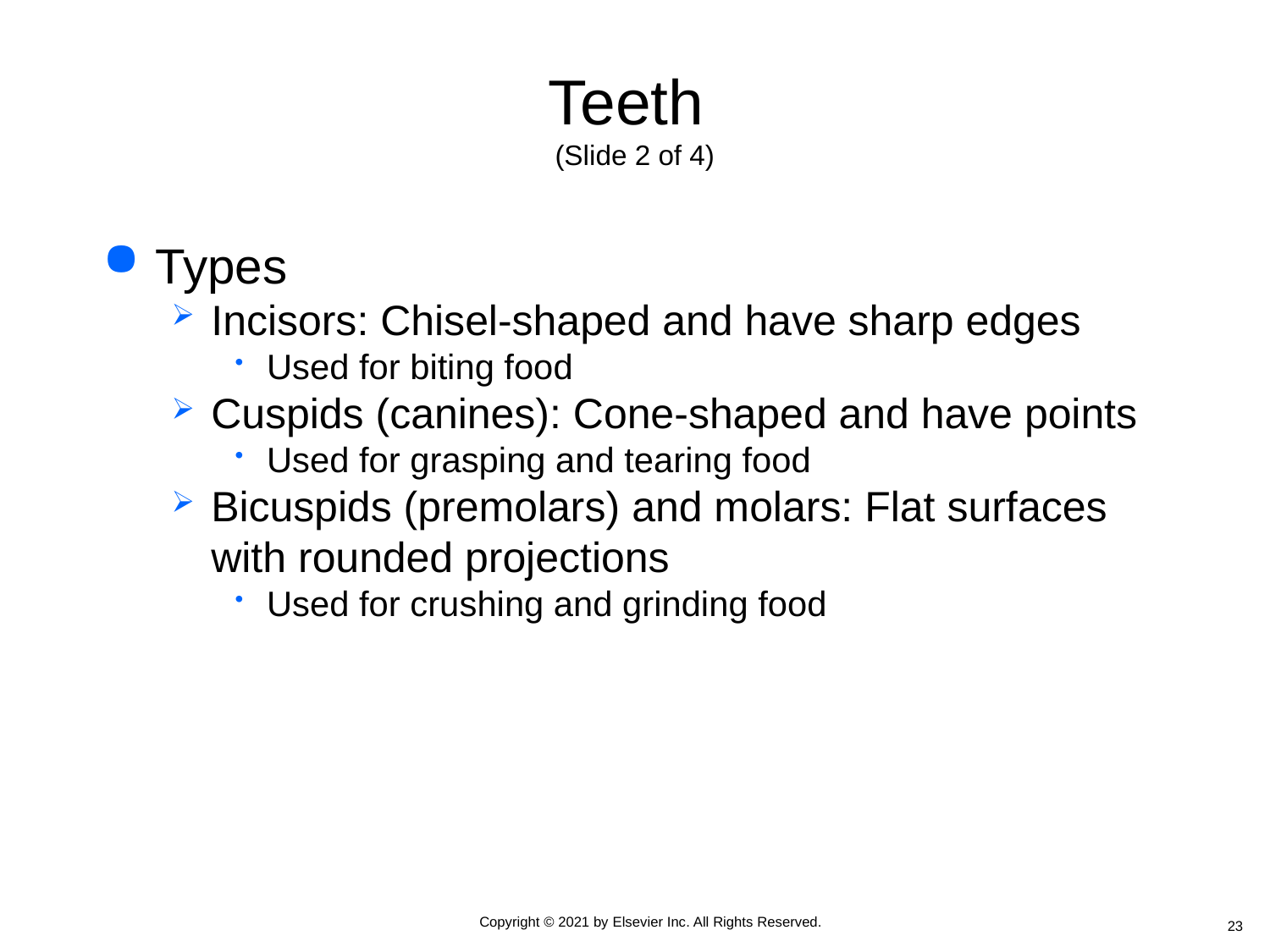

# Teeth (Slide 2 of 4)
Types
Incisors: Chisel-shaped and have sharp edges
Used for biting food
Cuspids (canines): Cone-shaped and have points
Used for grasping and tearing food
Bicuspids (premolars) and molars: Flat surfaces with rounded projections
Used for crushing and grinding food
23